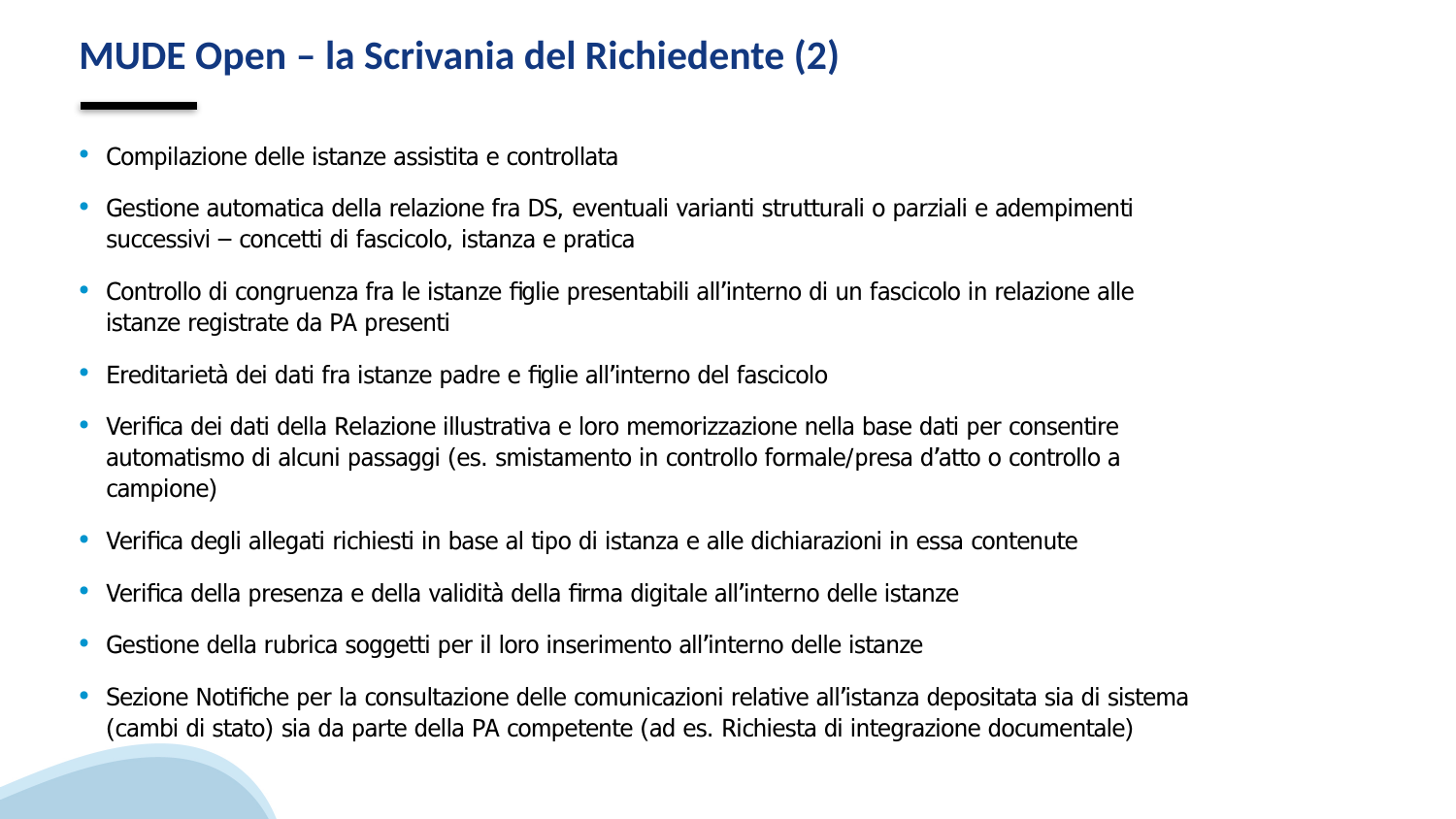

# MUDE Open – la Scrivania del Richiedente (2)
Compilazione delle istanze assistita e controllata
Gestione automatica della relazione fra DS, eventuali varianti strutturali o parziali e adempimenti successivi – concetti di fascicolo, istanza e pratica
Controllo di congruenza fra le istanze figlie presentabili all’interno di un fascicolo in relazione alle istanze registrate da PA presenti
Ereditarietà dei dati fra istanze padre e figlie all’interno del fascicolo
Verifica dei dati della Relazione illustrativa e loro memorizzazione nella base dati per consentire automatismo di alcuni passaggi (es. smistamento in controllo formale/presa d’atto o controllo a campione)
Verifica degli allegati richiesti in base al tipo di istanza e alle dichiarazioni in essa contenute
Verifica della presenza e della validità della firma digitale all’interno delle istanze
Gestione della rubrica soggetti per il loro inserimento all’interno delle istanze
Sezione Notifiche per la consultazione delle comunicazioni relative all’istanza depositata sia di sistema (cambi di stato) sia da parte della PA competente (ad es. Richiesta di integrazione documentale)